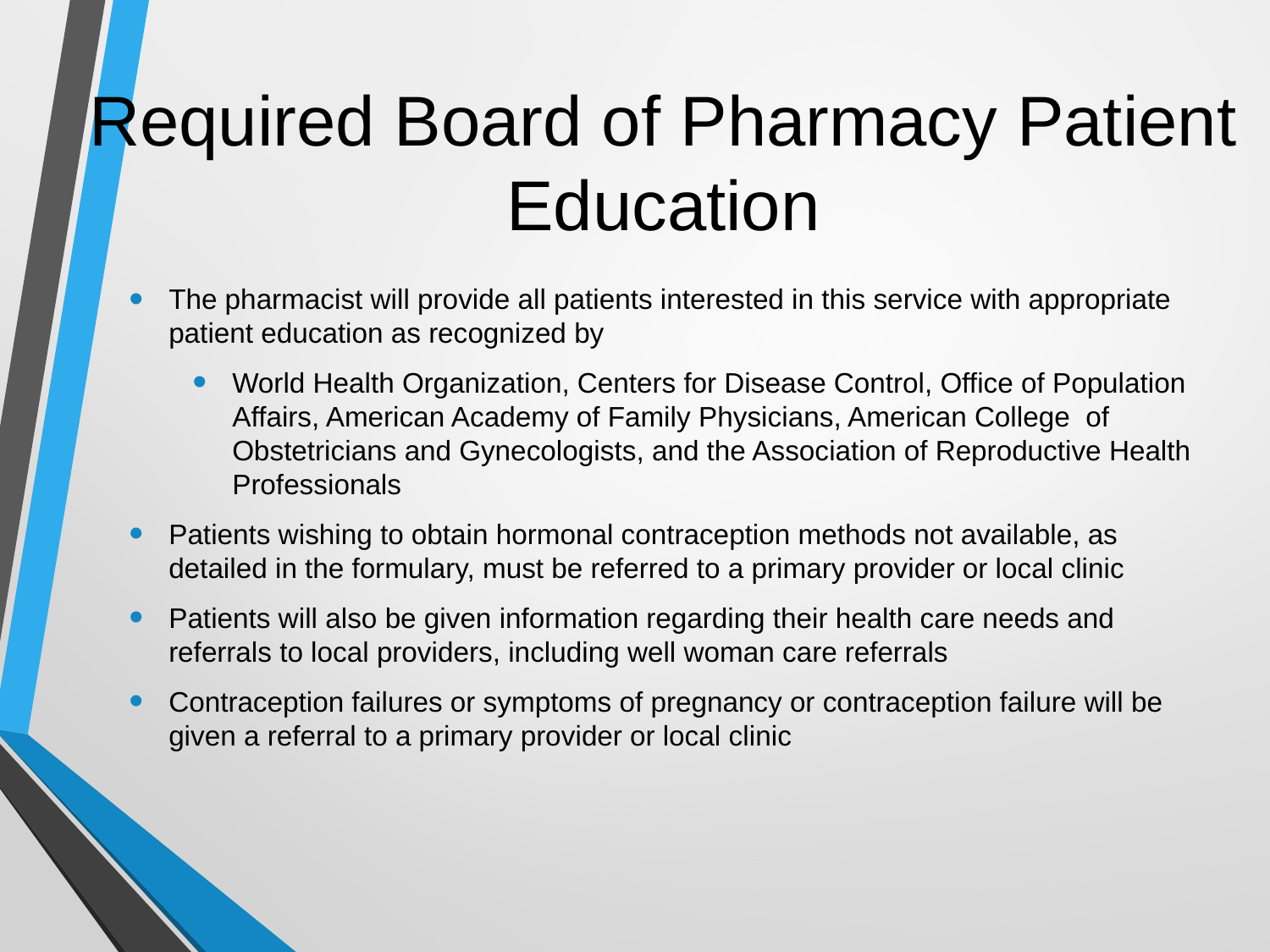

# Required Board of Pharmacy Patient Education
The pharmacist will provide all patients interested in this service with appropriate patient education as recognized by
World Health Organization, Centers for Disease Control, Office of Population Affairs, American Academy of Family Physicians, American College  of Obstetricians and Gynecologists, and the Association of Reproductive Health Professionals
Patients wishing to obtain hormonal contraception methods not available, as detailed in the formulary, must be referred to a primary provider or local clinic
Patients will also be given information regarding their health care needs and referrals to local providers, including well woman care referrals
Contraception failures or symptoms of pregnancy or contraception failure will be given a referral to a primary provider or local clinic